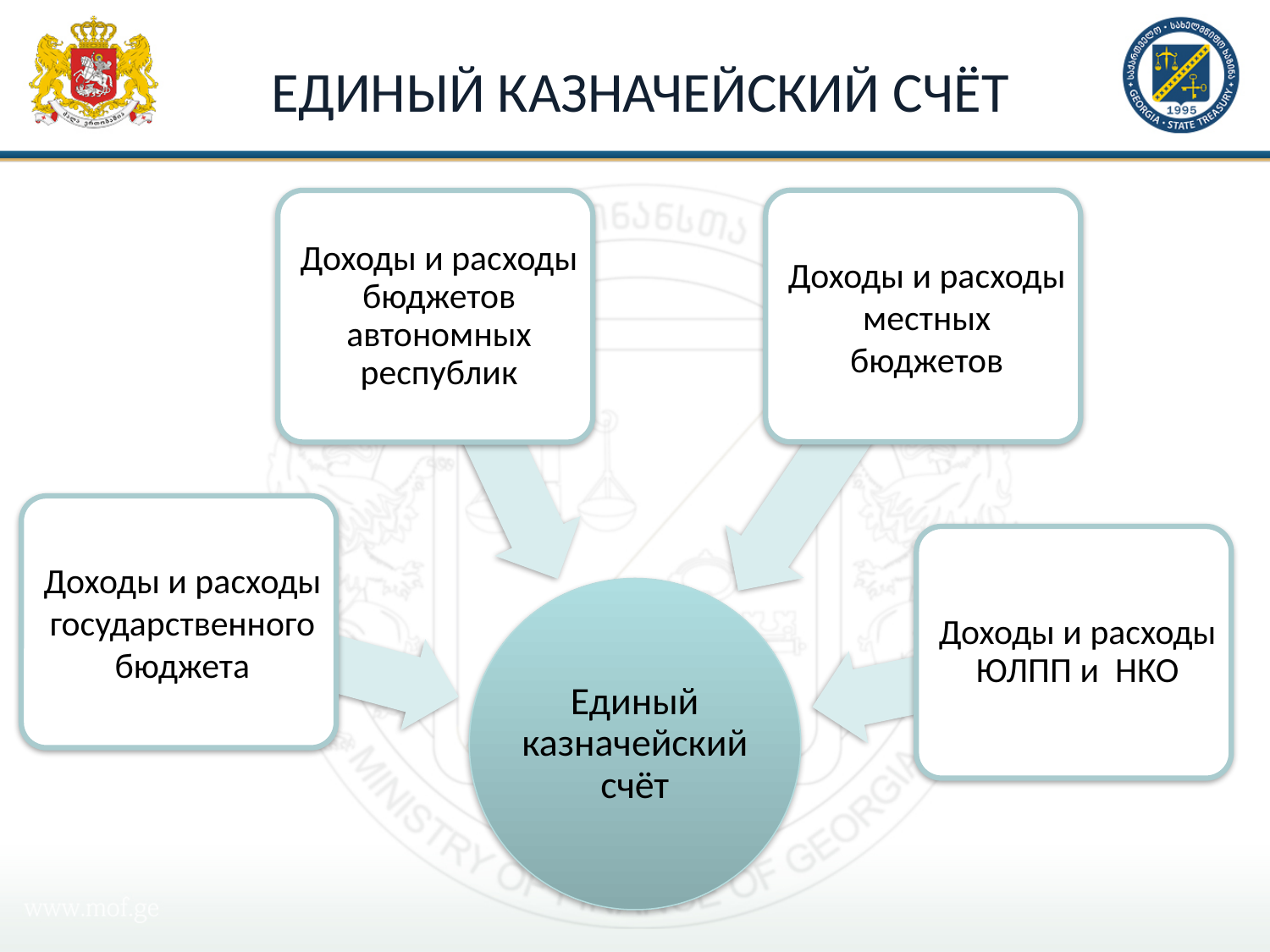

# ЕДИНЫЙ КАЗНАЧЕЙСКИЙ СЧЁТ
Единый казначейский счёт
Доходы и расходы государственного бюджета
Доходы и расходы бюджетов автономных республик
Доходы и расходы ЮЛПП и  НКО
Доходы и расходы местных бюджетов